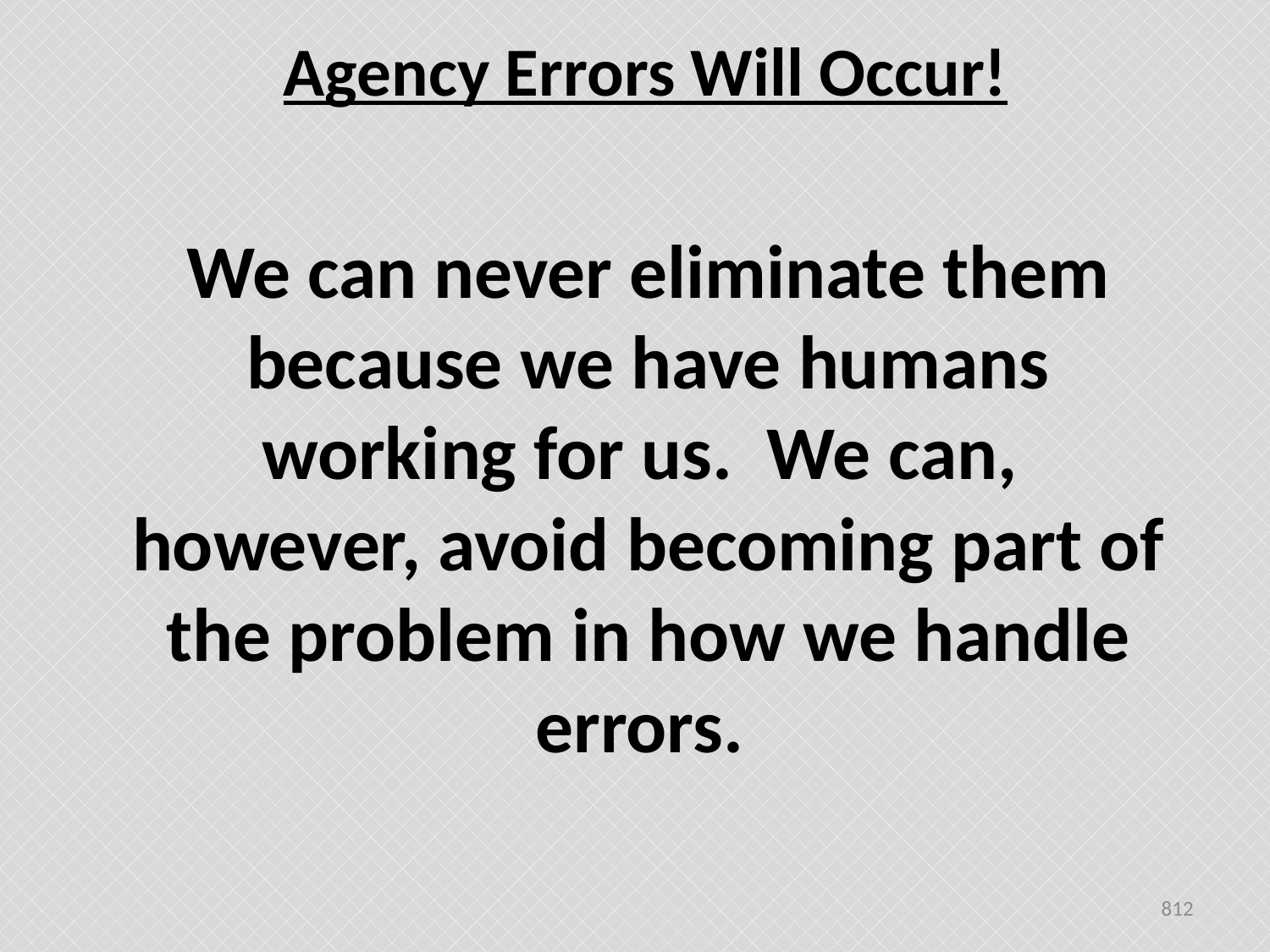

# Agency Errors Will Occur!

We can never eliminate them because we have humans working for us.  We can,  however, avoid becoming part of the problem in how we handle errors.
812